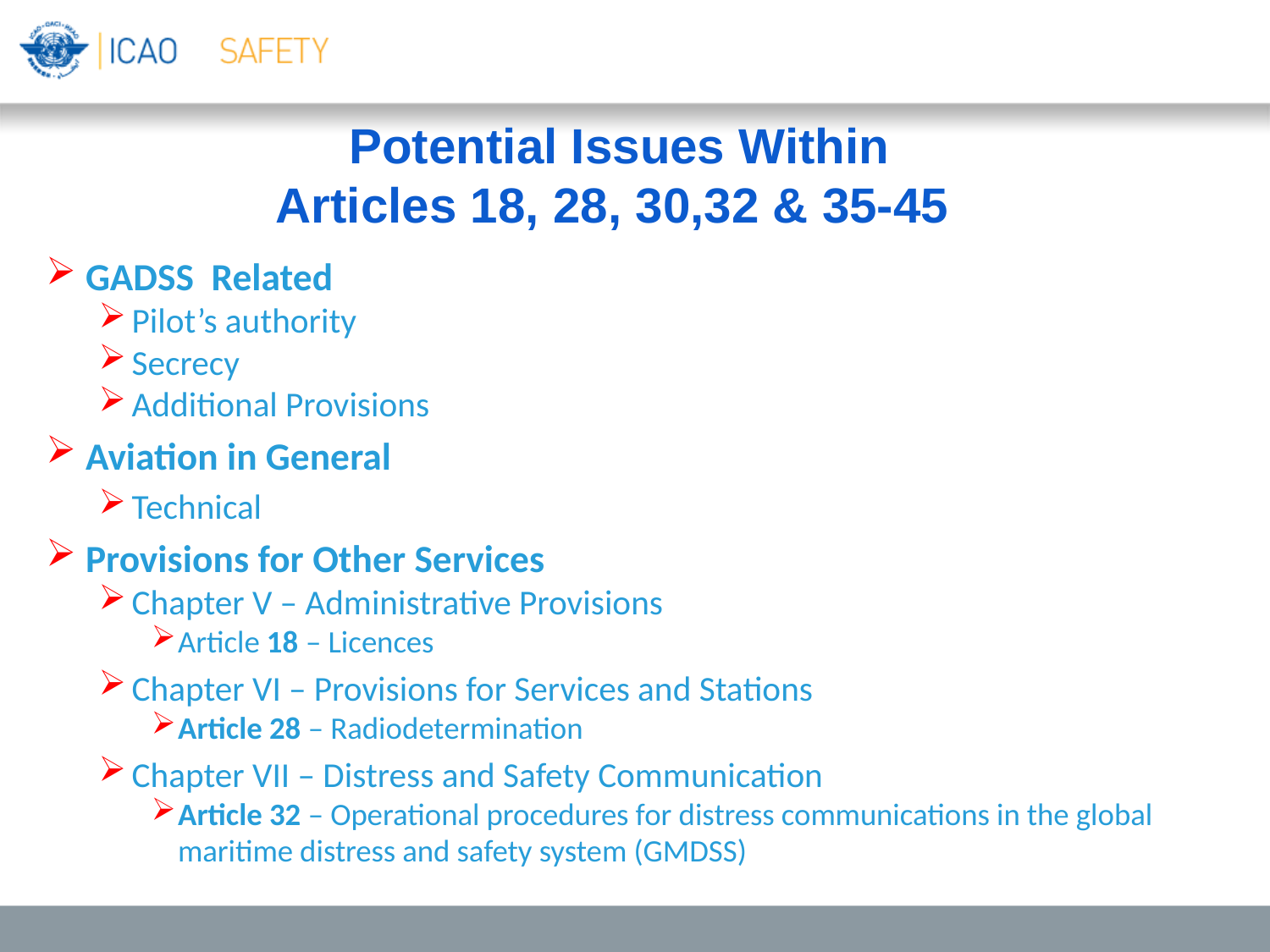

Potential Issues Within
Articles 18, 28, 30,32 & 35-45
GADSS  Related
Pilot’s authority
Secrecy
Additional Provisions
Aviation in General
Technical
Provisions for Other Services
Chapter V – Administrative Provisions
Article 18 – Licences
Chapter VI – Provisions for Services and Stations
Article 28 – Radiodetermination
Chapter VII – Distress and Safety Communication
Article 32 – Operational procedures for distress communications in the global maritime distress and safety system (GMDSS)